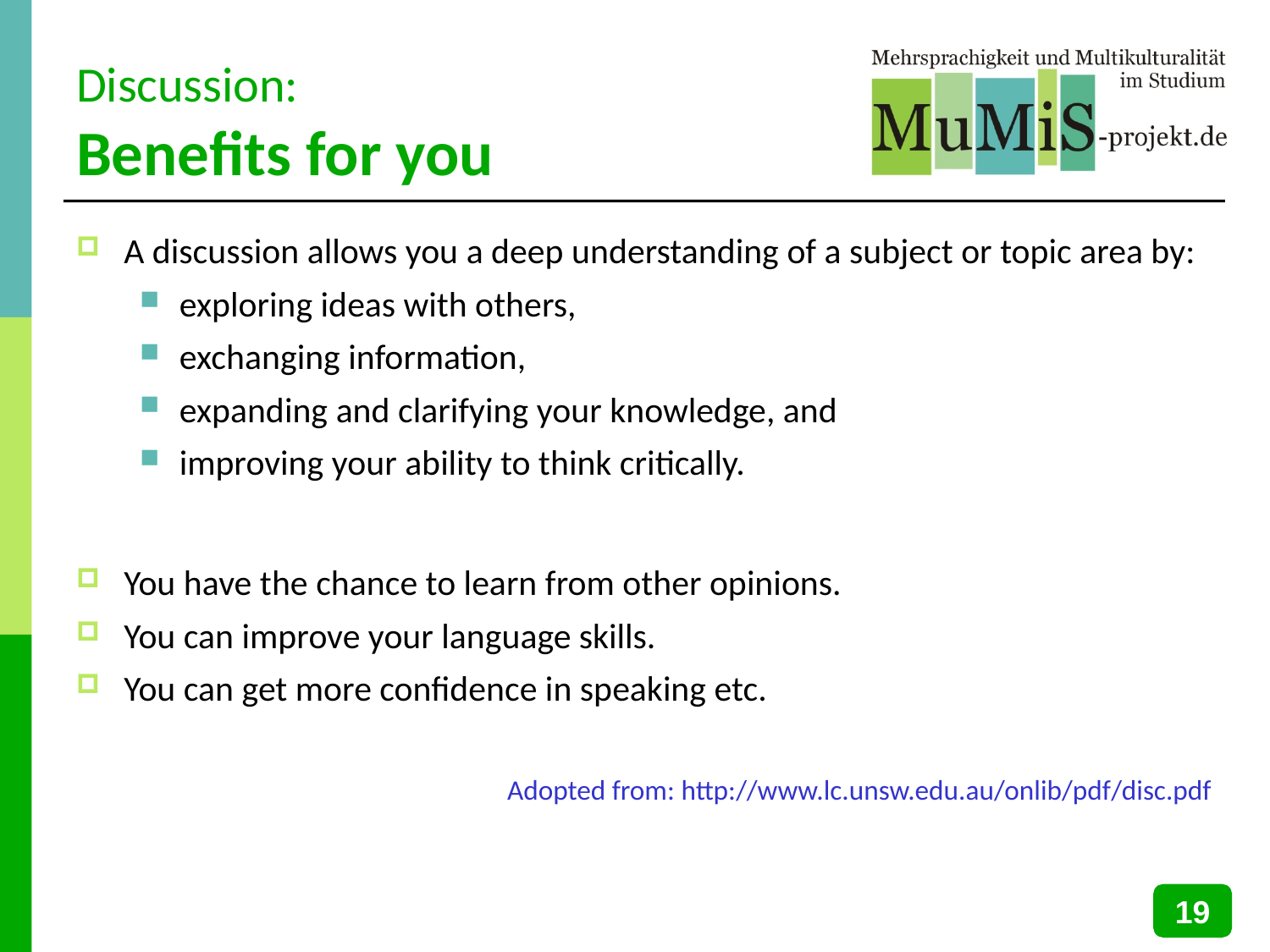

# Discussion: Benefits for you
A discussion allows you a deep understanding of a subject or topic area by:
exploring ideas with others,
exchanging information,
expanding and clarifying your knowledge, and
improving your ability to think critically.

You have the chance to learn from other opinions.
You can improve your language skills.
You can get more confidence in speaking etc.

Adopted from: http://www.lc.unsw.edu.au/onlib/pdf/disc.pdf

19